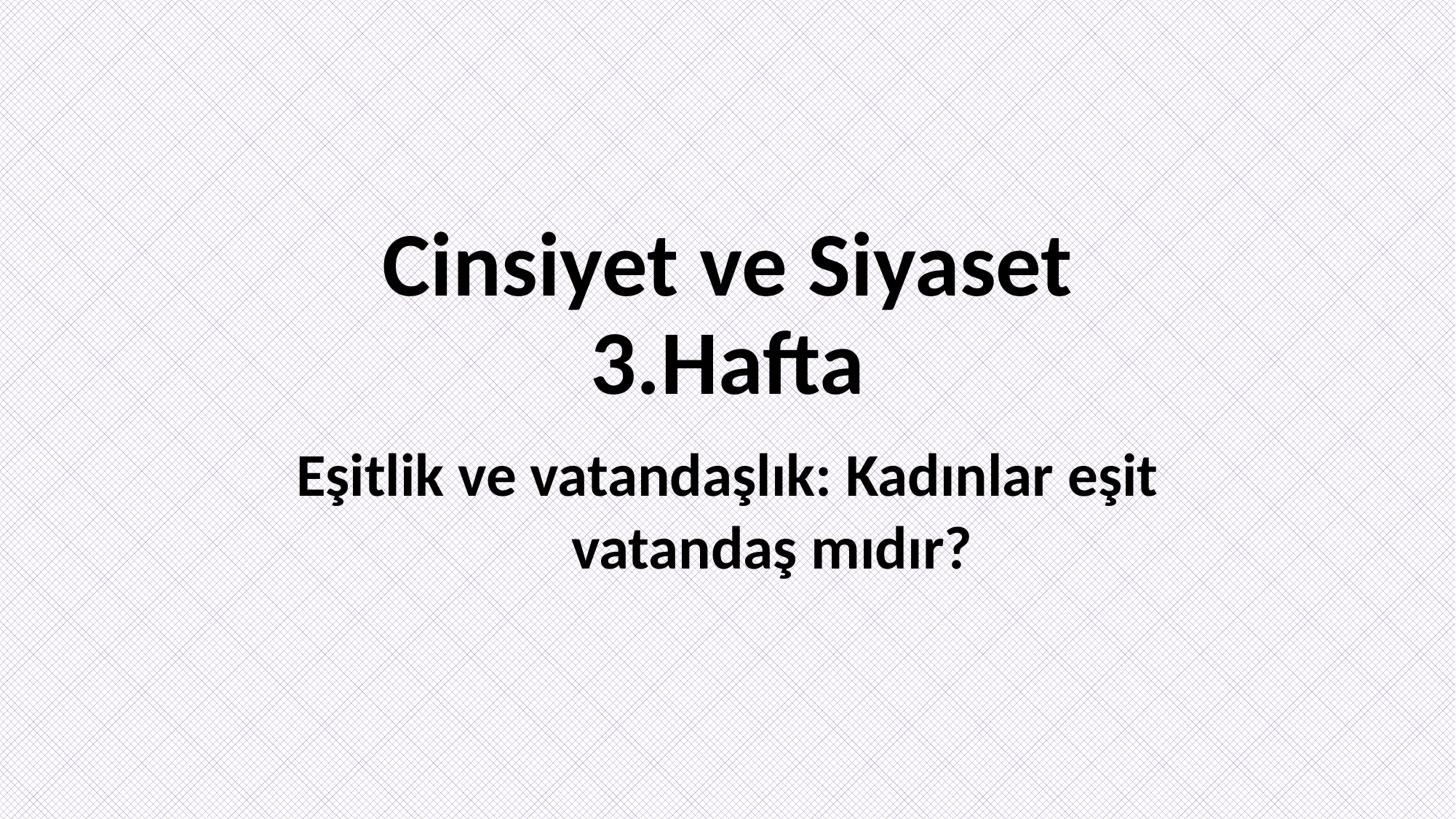

# Cinsiyet ve Siyaset 3.Hafta
Eşitlik ve vatandaşlık: Kadınlar eşit vatandaş mıdır?